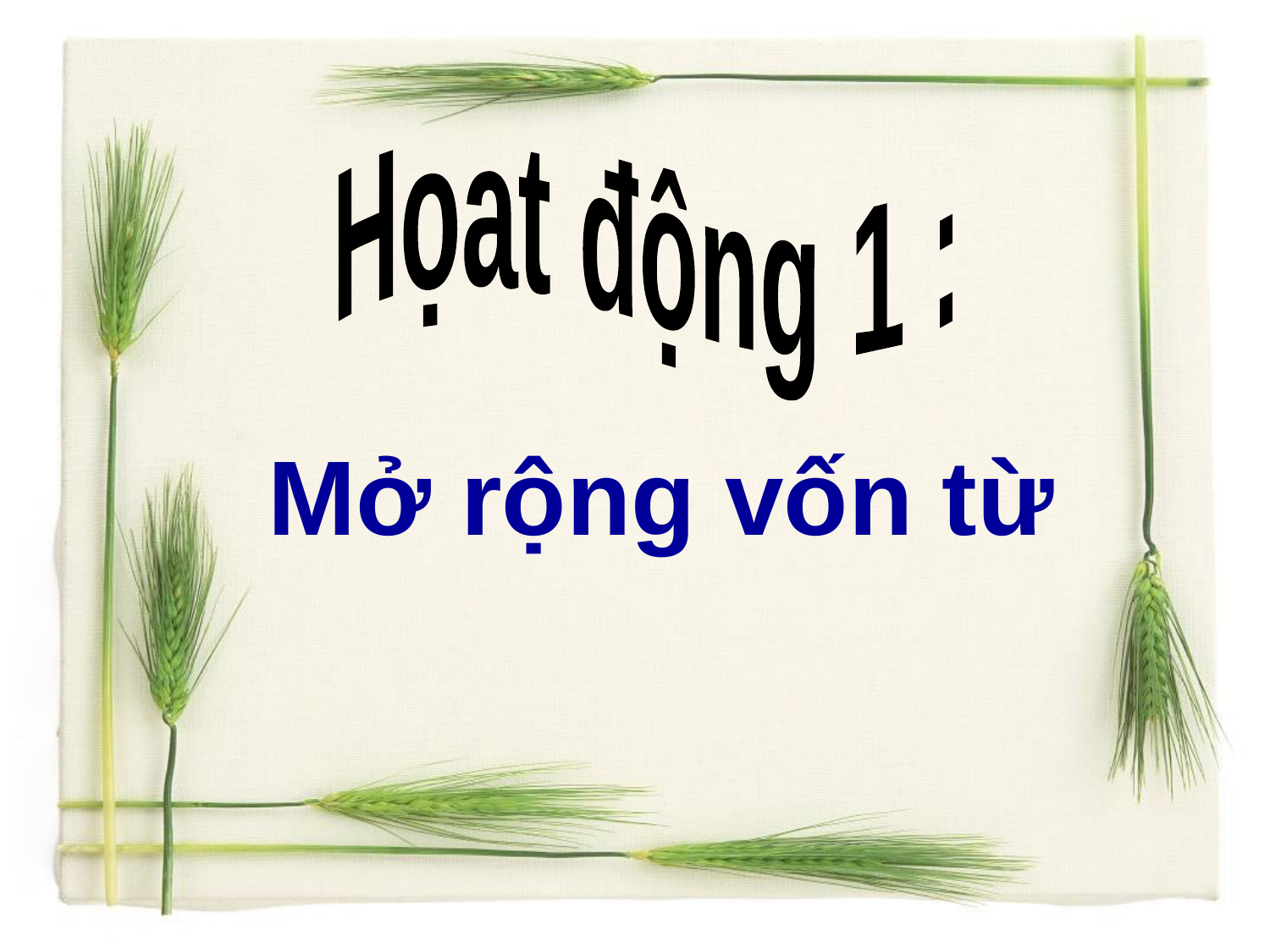

Họat động 1 :
Mở rộng vốn từ